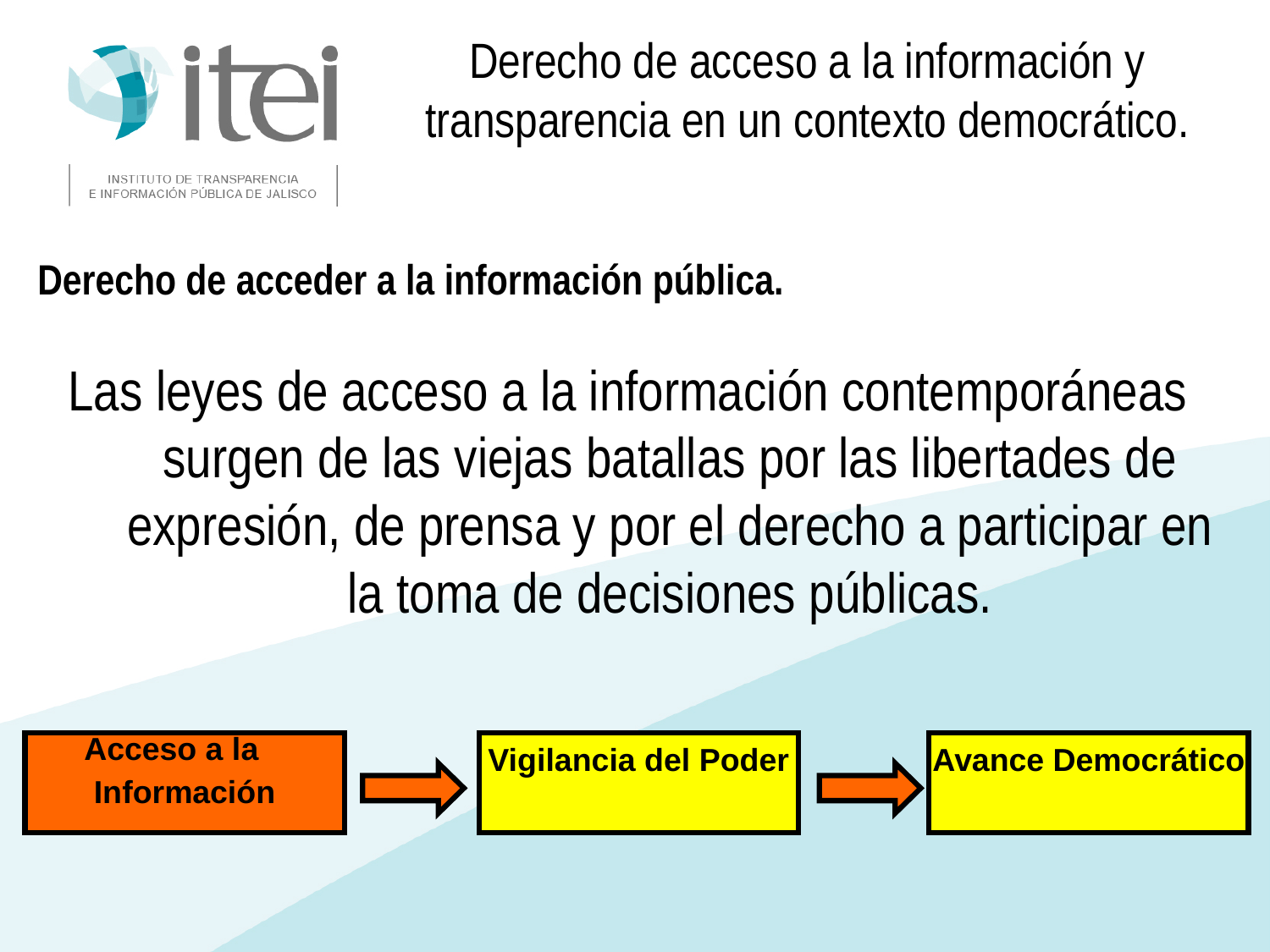

Derecho de acceso a la información y transparencia en un contexto democrático.
Derecho de acceder a la información pública.

Las leyes de acceso a la información contemporáneas  surgen de las viejas batallas por las libertades de expresión, de prensa y por el derecho a participar en la toma de decisiones públicas.

Acceso a la
Información
Vigilancia del Poder

Avance Democrático